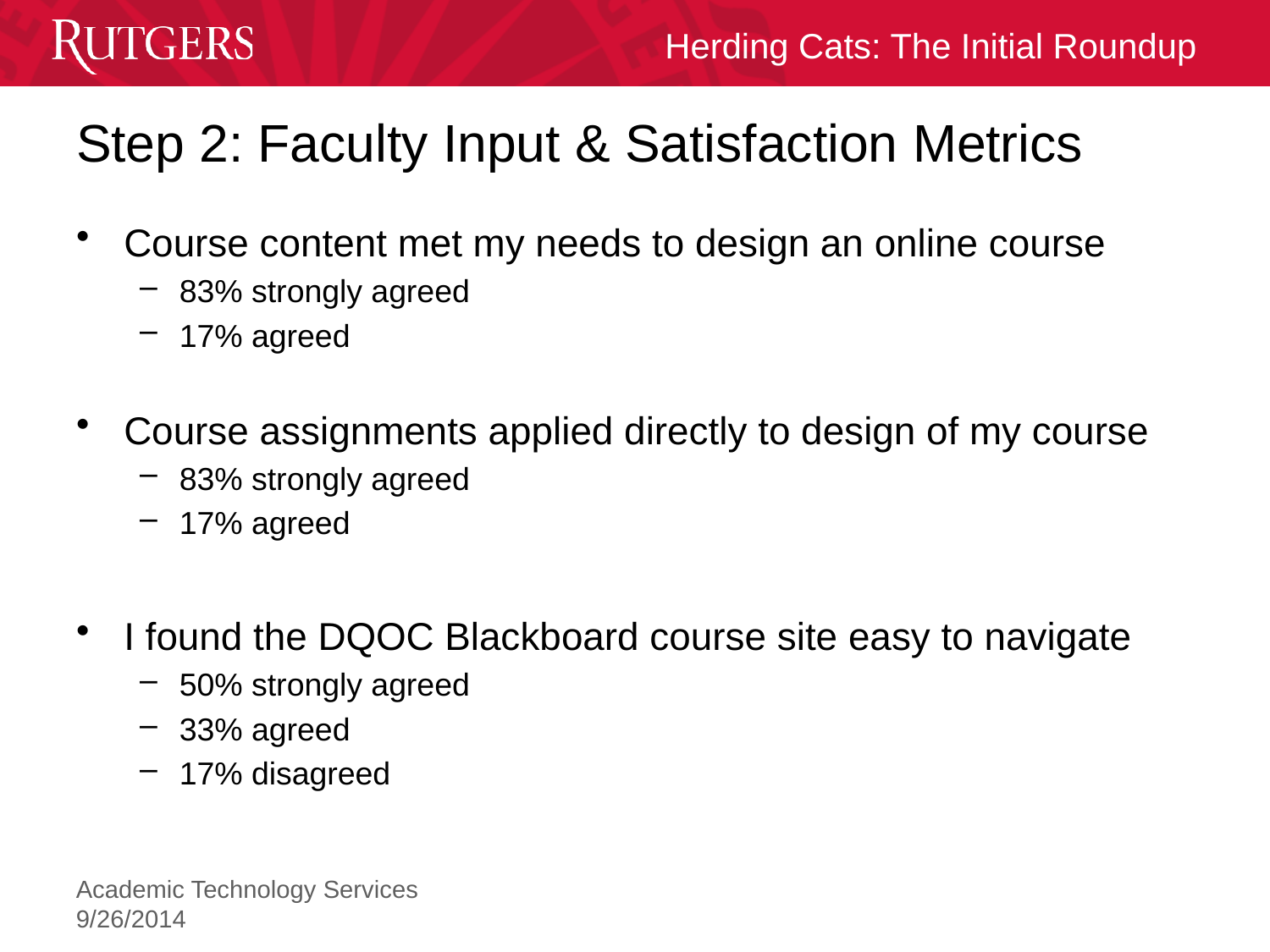

# Step 2: Faculty Input & Satisfaction Metrics
Course content met my needs to design an online course
83% strongly agreed
17% agreed

Course assignments applied directly to design of my course
83% strongly agreed
17% agreed

I found the DQOC Blackboard course site easy to navigate
50% strongly agreed
33% agreed
17% disagreed